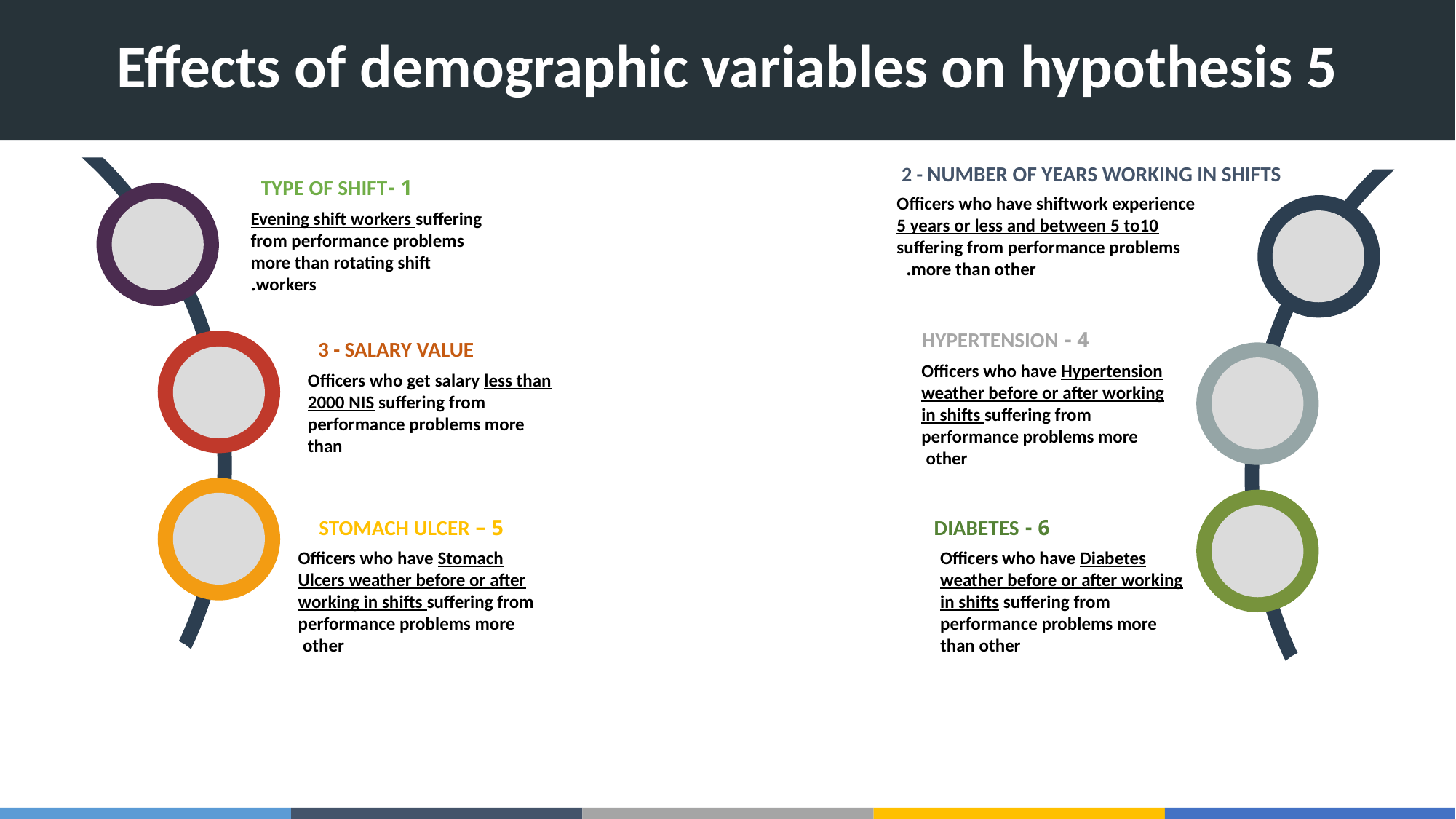

Effects of demographic variables on hypothesis 5
   2 - Number of years working in shifts
Officers who have shiftwork experience 5 years or less and between 5 to10 suffering from performance problems more than other.

1 -Type of shift

Evening shift workers suffering from performance problems more than rotating shift workers.

4 - Hypertension

Officers who have Hypertension weather before or after working in shifts suffering from performance problems more other
3 - Salary value
Officers who get salary less than 2000 NIS suffering from performance problems more than

5 – Stomach Ulcer
Officers who have Stomach Ulcers weather before or after working in shifts suffering from performance problems more other
6 - Diabetes
Officers who have Diabetes weather before or after working in shifts suffering from performance problems more than other